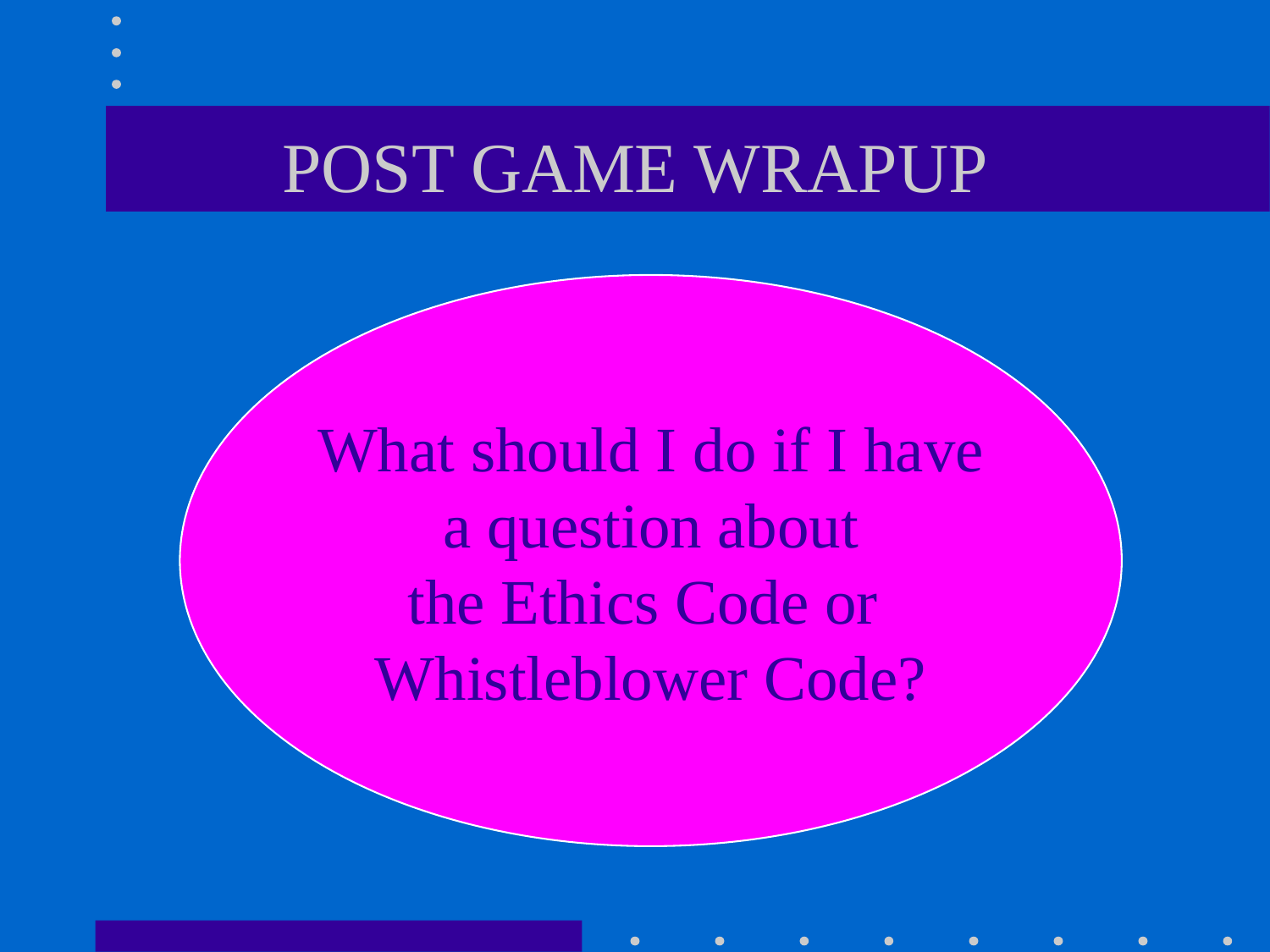

# POST GAME WRAPUP
What should I do if I have
 a question about
the Ethics Code or
Whistleblower Code?